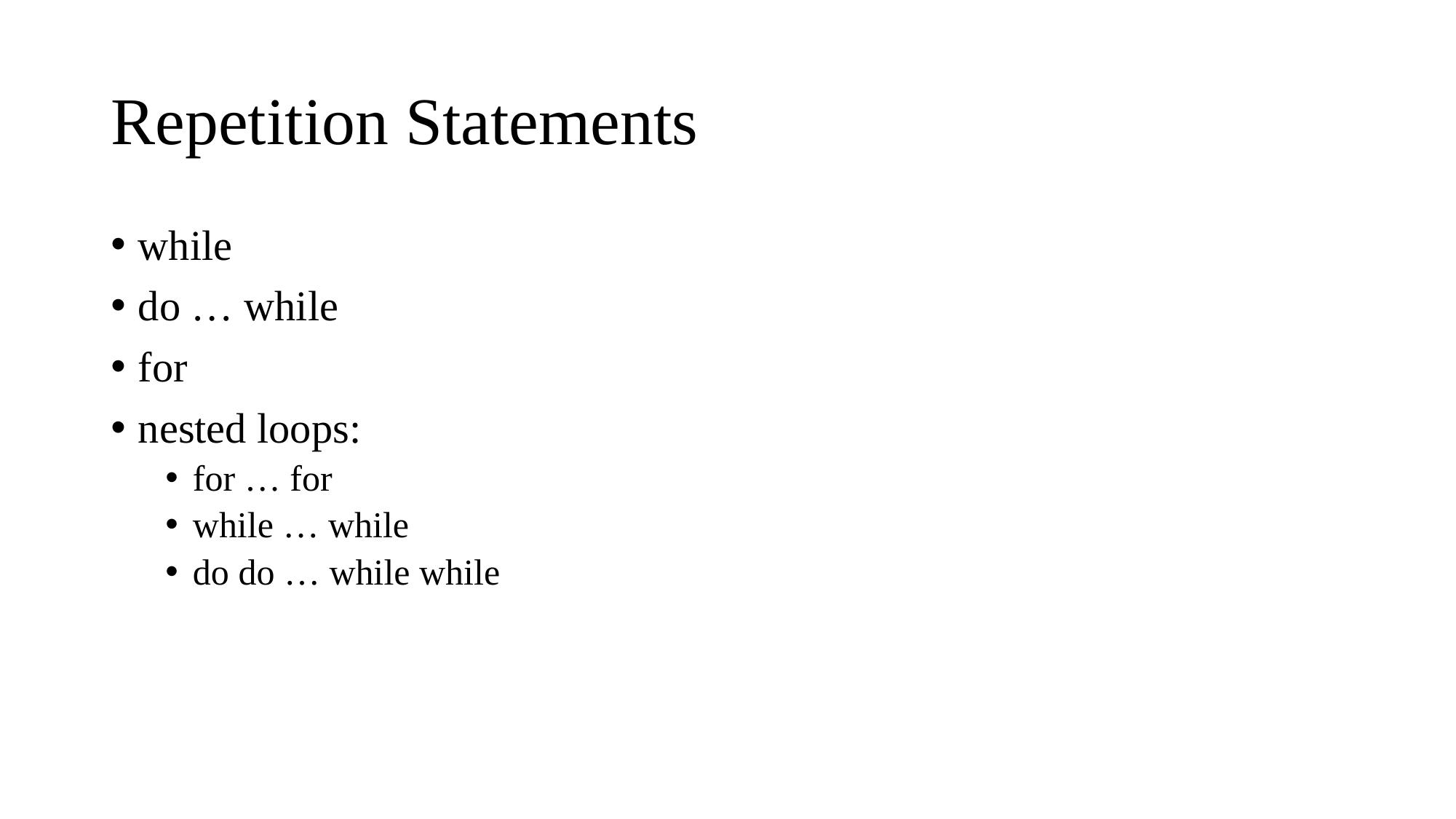

# Repetition Statements
while
do … while
for
nested loops:
for … for
while … while
do do … while while